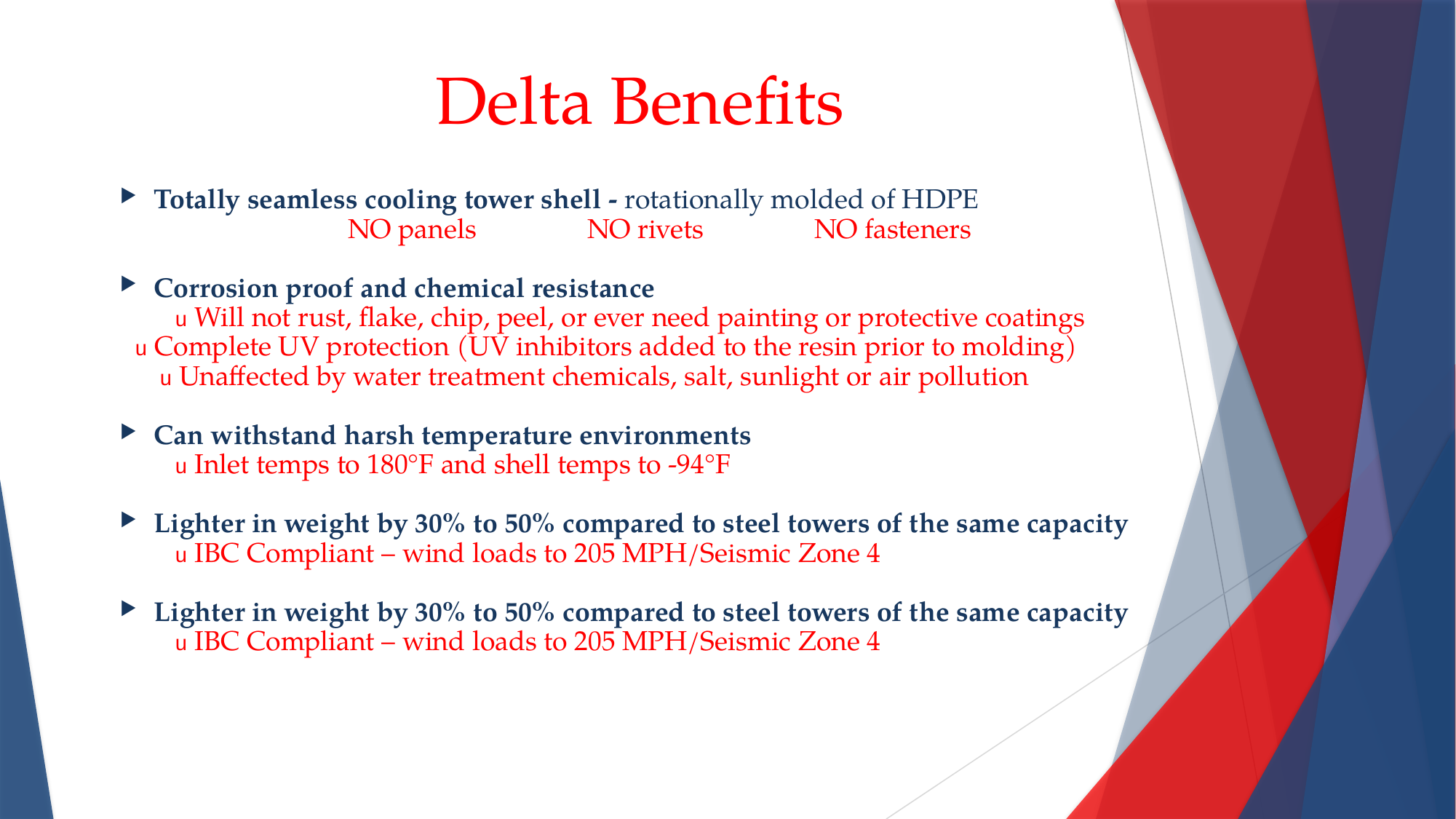

Delta Benefits

Totally seamless cooling tower shell - rotationally molded of HDPE
                                 NO panels                NO rivets                NO fasteners

Corrosion proof and chemical resistance
        u Will not rust, flake, chip, peel, or ever need painting or protective coatings
  u Complete UV protection (UV inhibitors added to the resin prior to molding)
 u Unaffected by water treatment chemicals, salt, sunlight or air pollution

Can withstand harsh temperature environments
        u Inlet temps to 180°F and shell temps to -94°F

Lighter in weight by 30% to 50% compared to steel towers of the same capacity
        u IBC Compliant – wind loads to 205 MPH/Seismic Zone 4

Lighter in weight by 30% to 50% compared to steel towers of the same capacity
        u IBC Compliant – wind loads to 205 MPH/Seismic Zone 4